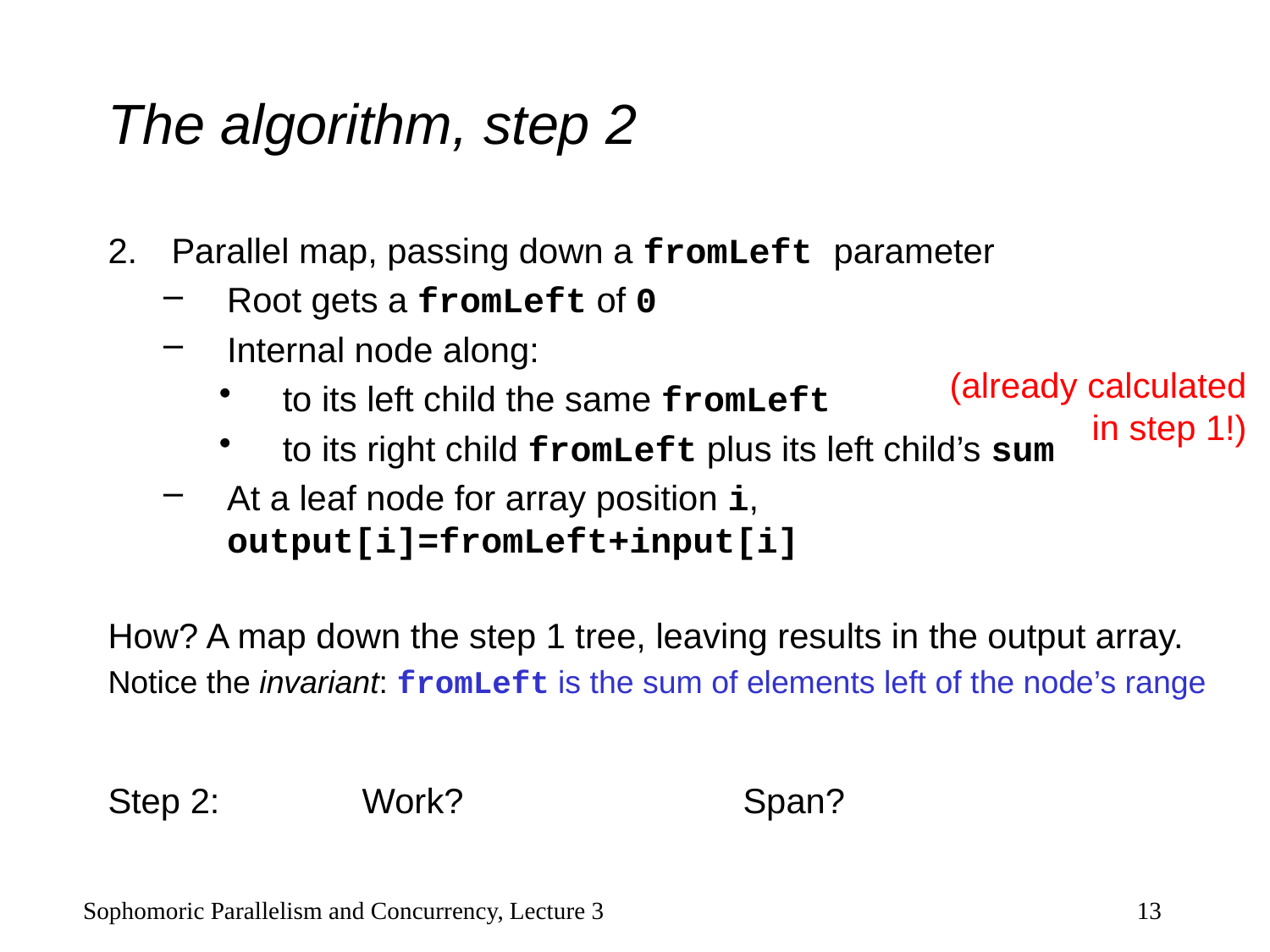

# The algorithm, step 2
Parallel map, passing down a fromLeft parameter
Root gets a fromLeft of 0
Internal node along:
to its left child the same fromLeft
to its right child fromLeft plus its left child’s sum
At a leaf node for array position i, output[i]=fromLeft+input[i]

How? A map down the step 1 tree, leaving results in the output array.
Notice the invariant: fromLeft is the sum of elements left of the node’s range

Step 2: 		Work?			Span?

(already calculated in step 1!)
Sophomoric Parallelism and Concurrency, Lecture 3
13